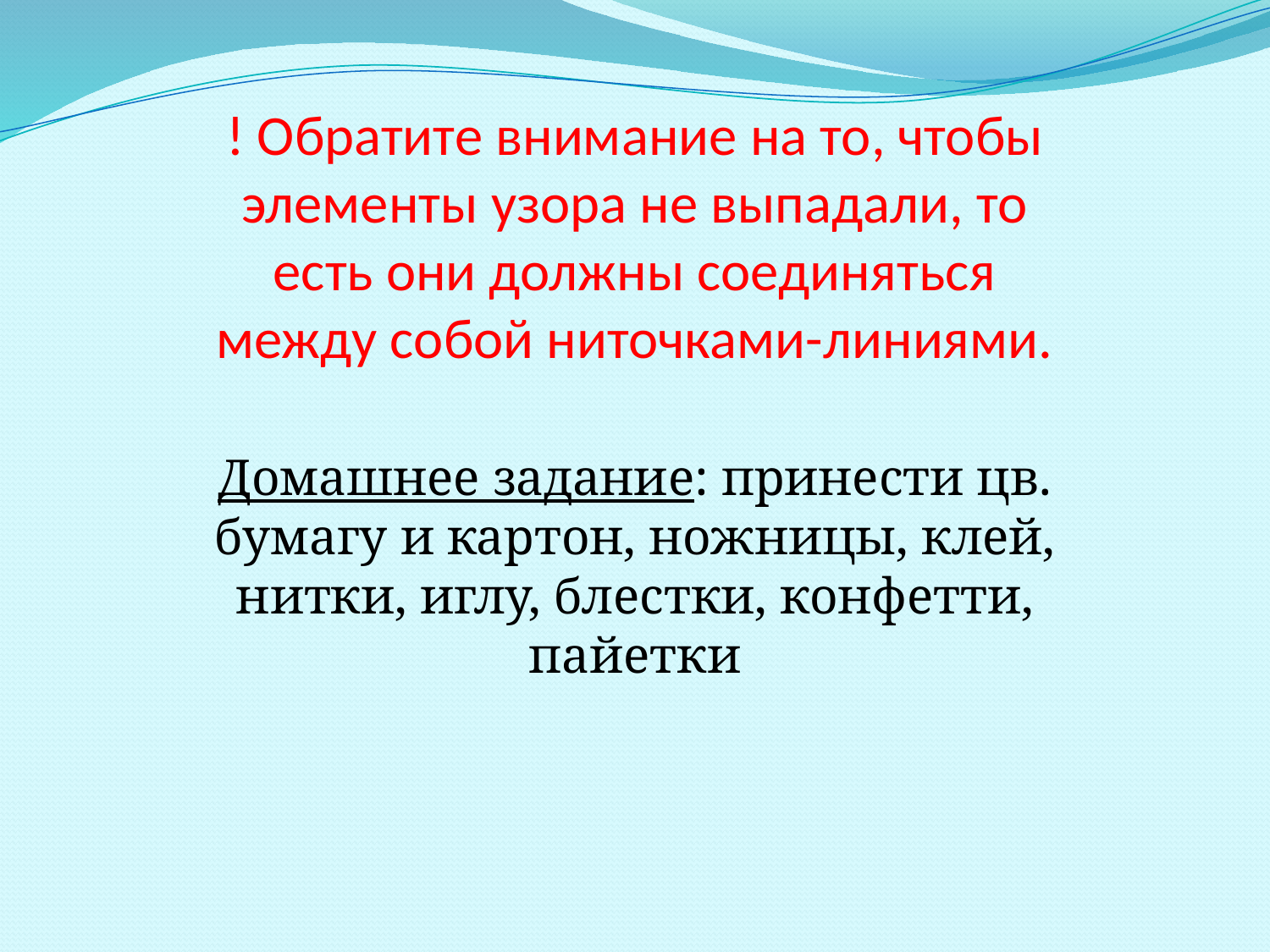

! Обратите внимание на то, чтобы элементы узора не выпадали, то есть они должны соединяться между собой ниточками-линиями.

Домашнее задание: принести цв. бумагу и картон, ножницы, клей, нитки, иглу, блестки, конфетти, пайетки

#